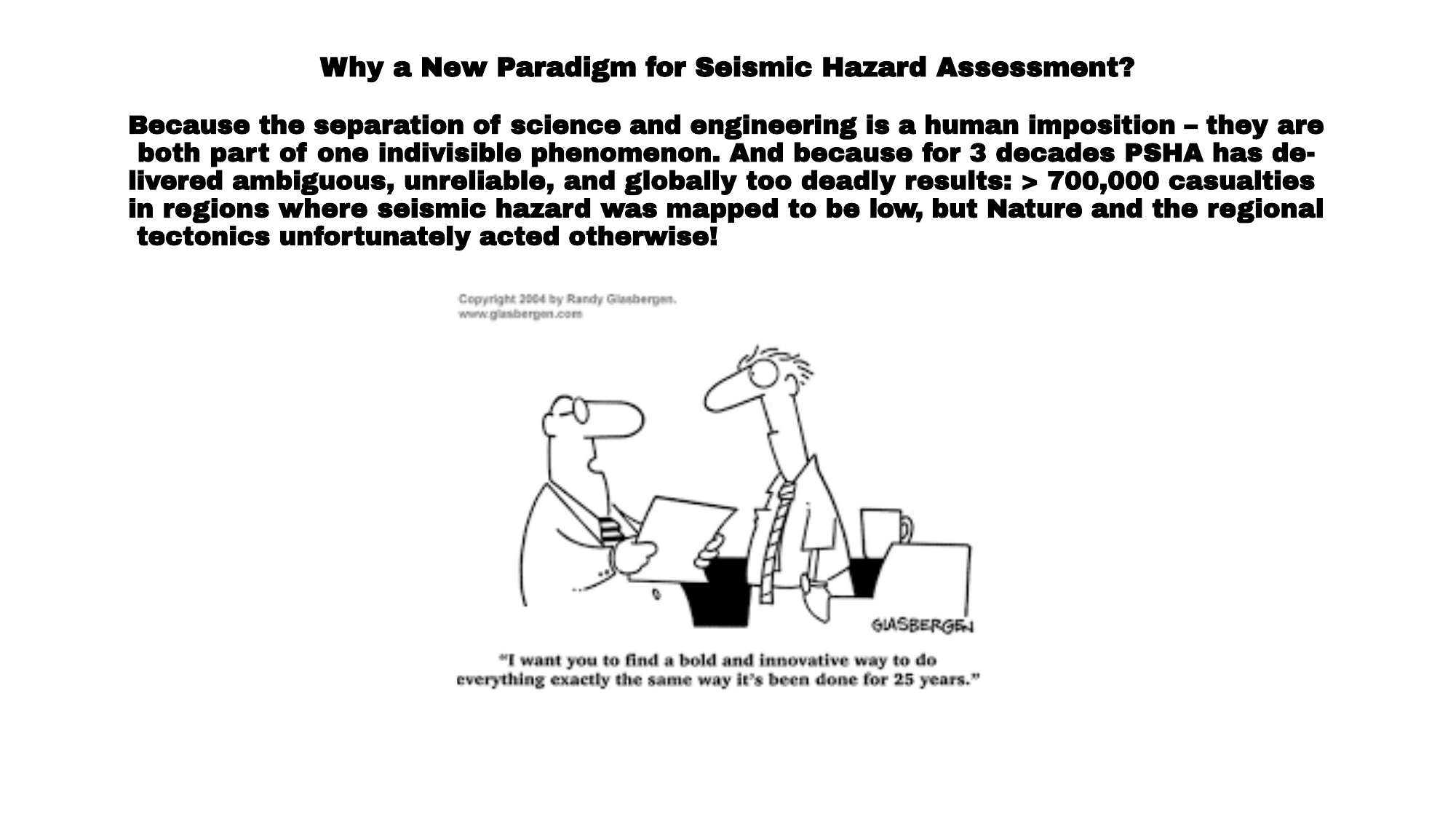

# Why a New Paradigm for Seismic Hazard Assessment?
Because the separation of science and engineering is a human imposition – they are  both part of one indivisible phenomenon. And because for 3 decades PSHA has de-  livered ambiguous, unreliable, and globally too deadly results: > 700,000 casualties  in regions where seismic hazard was mapped to be low, but Nature and the regional  tectonics unfortunately acted otherwise!